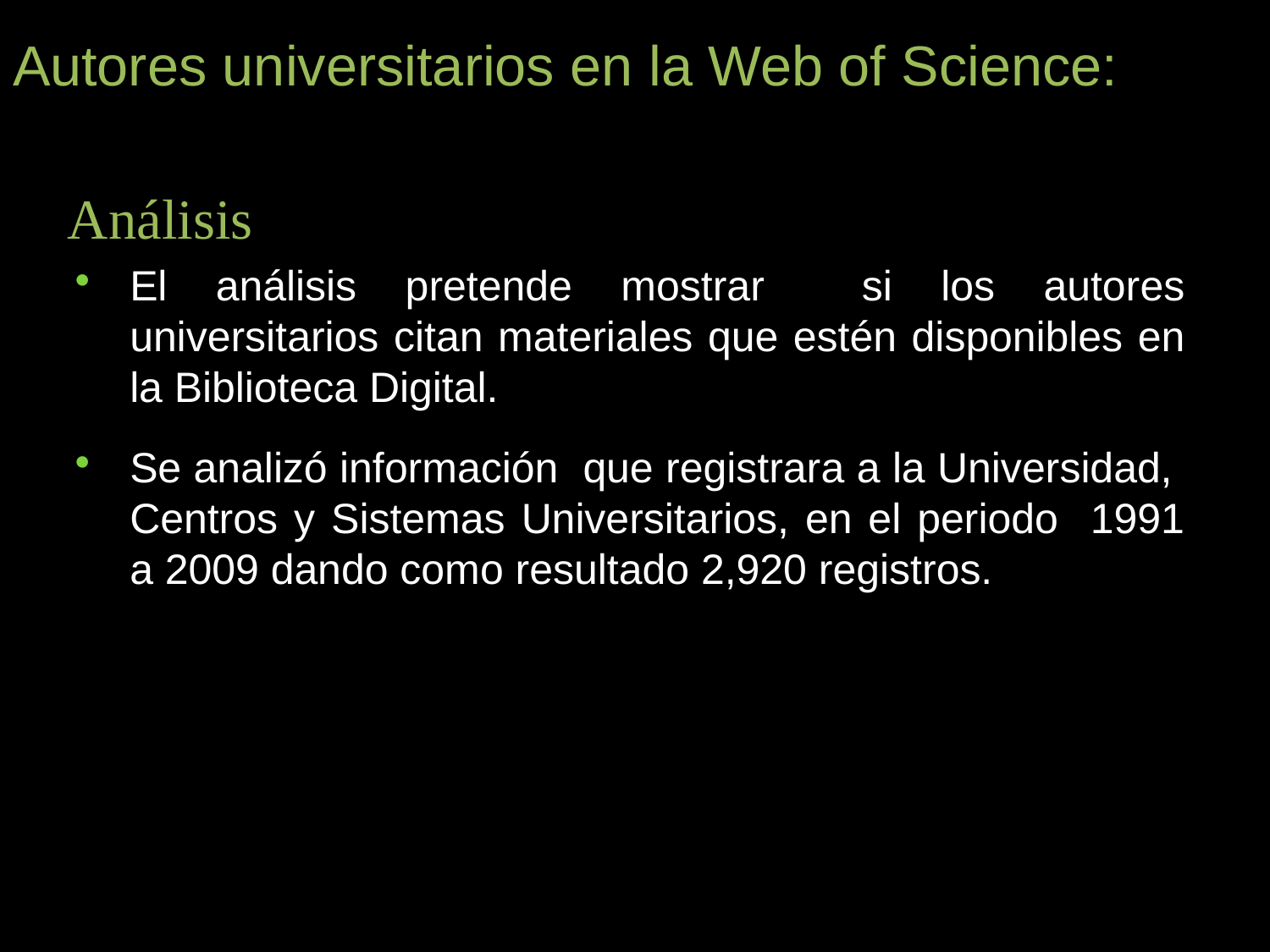

# Autores universitarios en la Web of Science:
Análisis
El análisis pretende mostrar  si los autores universitarios citan materiales que estén disponibles en la Biblioteca Digital.
Se analizó información  que registrara a la Universidad,  Centros y Sistemas Universitarios, en el periodo  1991 a 2009 dando como resultado 2,920 registros.